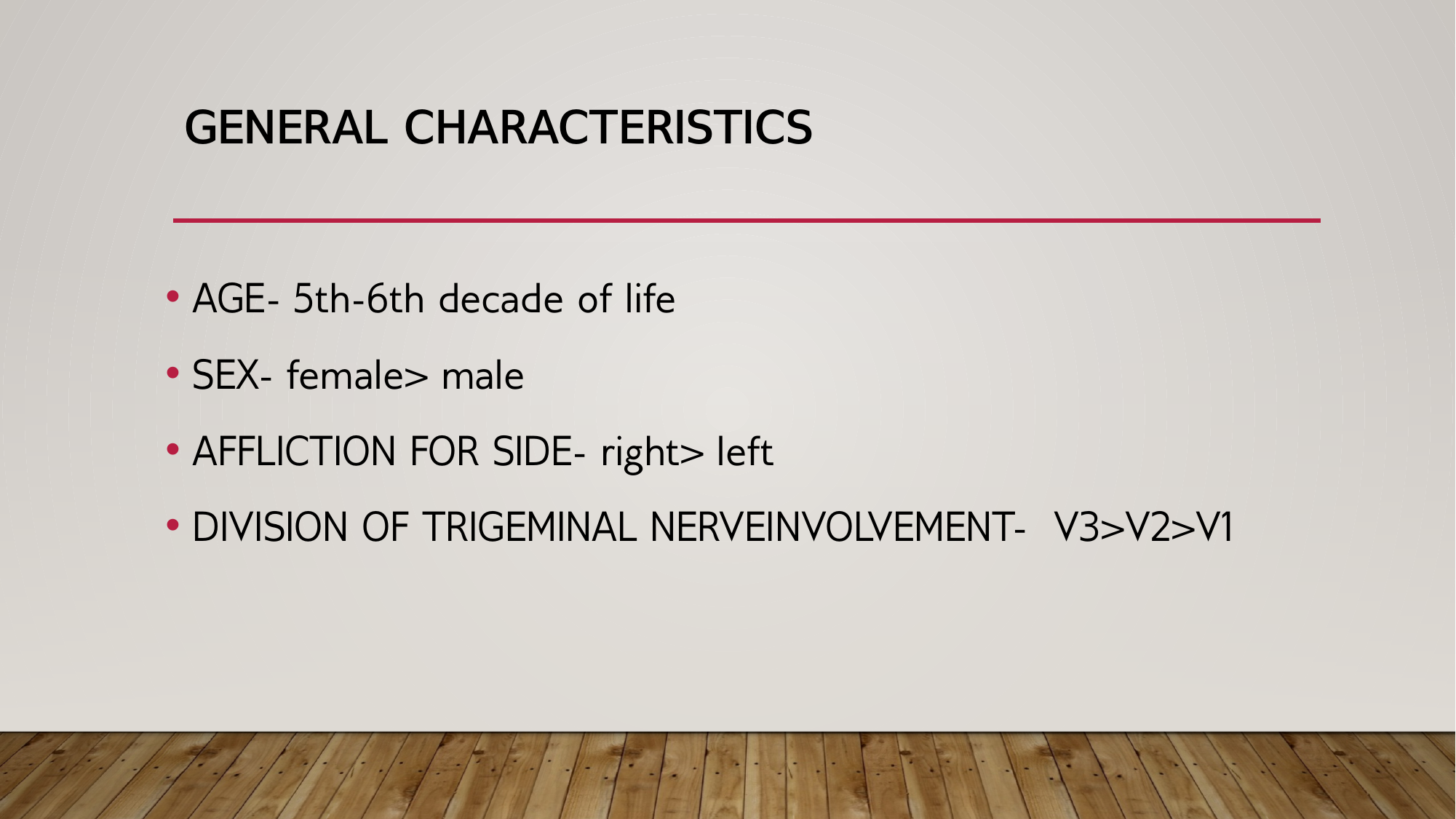

# General characteristics

AGE- 5th-6th decade of life
SEX- female> male
AFFLICTION FOR SIDE- right> left
DIVISION OF TRIGEMINAL NERVEINVOLVEMENT-  V3>V2>V1